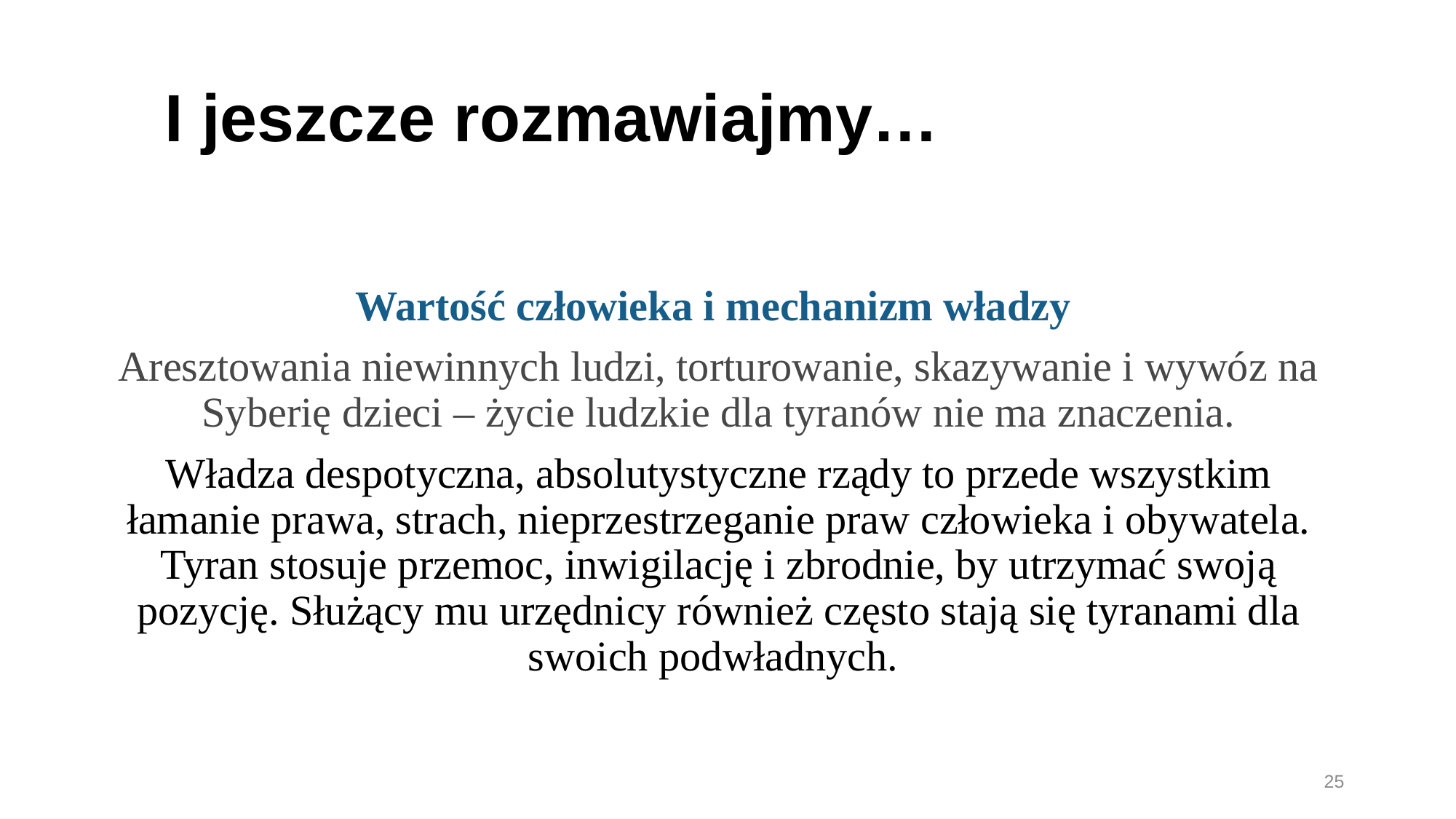

# I jeszcze rozmawiajmy…
Wartość człowieka i mechanizm władzy
Aresztowania niewinnych ludzi, torturowanie, skazywanie i wywóz na Syberię dzieci – życie ludzkie dla tyranów nie ma znaczenia.
Władza despotyczna, absolutystyczne rządy to przede wszystkim łamanie prawa, strach, nieprzestrzeganie praw człowieka i obywatela. Tyran stosuje przemoc, inwigilację i zbrodnie, by utrzymać swoją pozycję. Służący mu urzędnicy również często stają się tyranami dla swoich podwładnych.
25